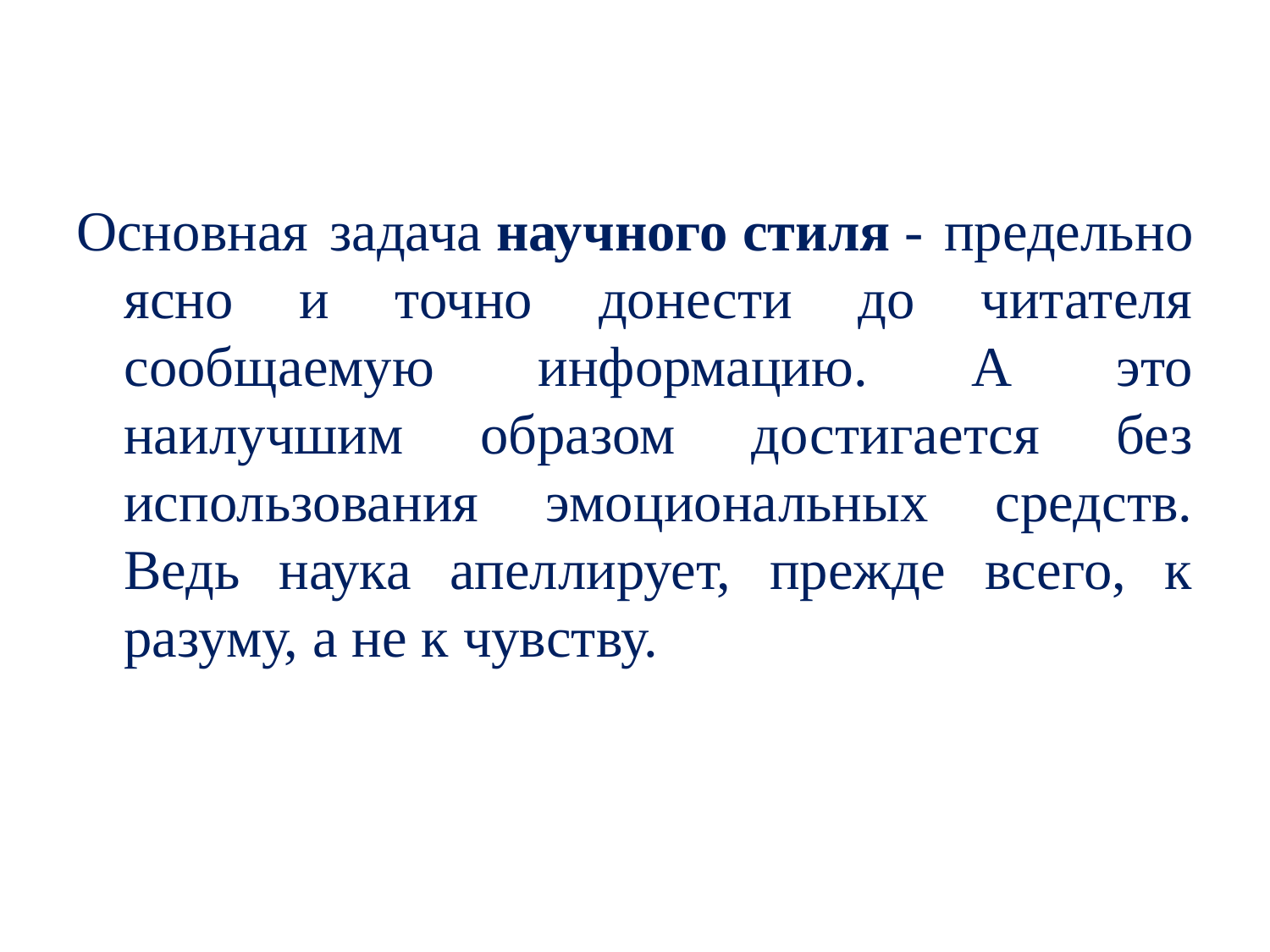

Основная задача научного стиля - предельно ясно и точно донести до читателя сообщаемую информацию. А это наилучшим образом достигается без использования эмоциональных средств. Ведь наука апеллирует, прежде всего, к разуму, а не к чувству.